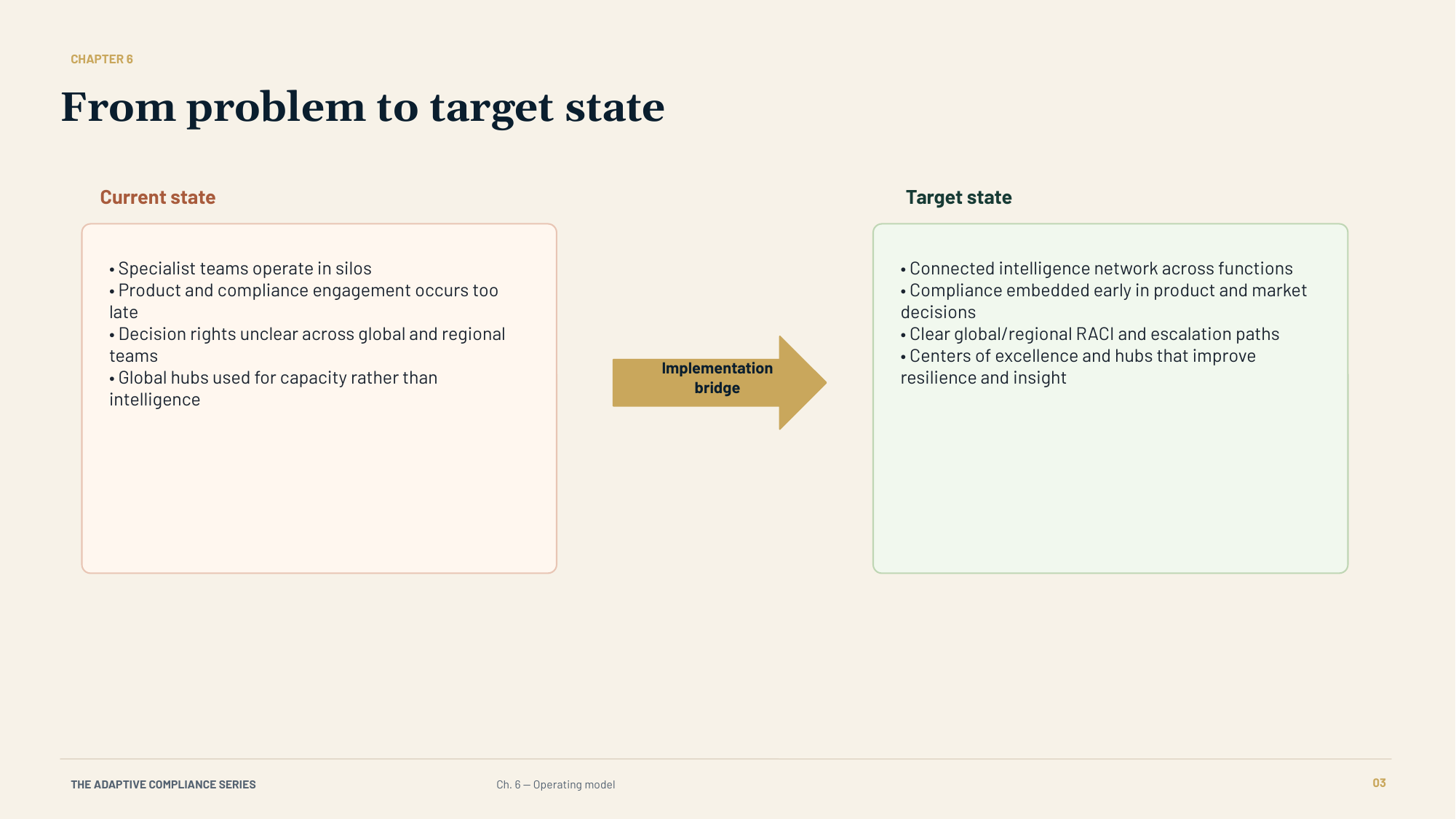

CHAPTER 6
From problem to target state
Current state
Target state

• Specialist teams operate in silos
• Product and compliance engagement occurs too late
• Decision rights unclear across global and regional teams
• Global hubs used for capacity rather than intelligence
• Connected intelligence network across functions
• Compliance embedded early in product and market decisions
• Clear global/regional RACI and escalation paths
• Centers of excellence and hubs that improve resilience and insight

Implementation
bridge

03
THE ADAPTIVE COMPLIANCE SERIES
Ch. 6 — Operating model